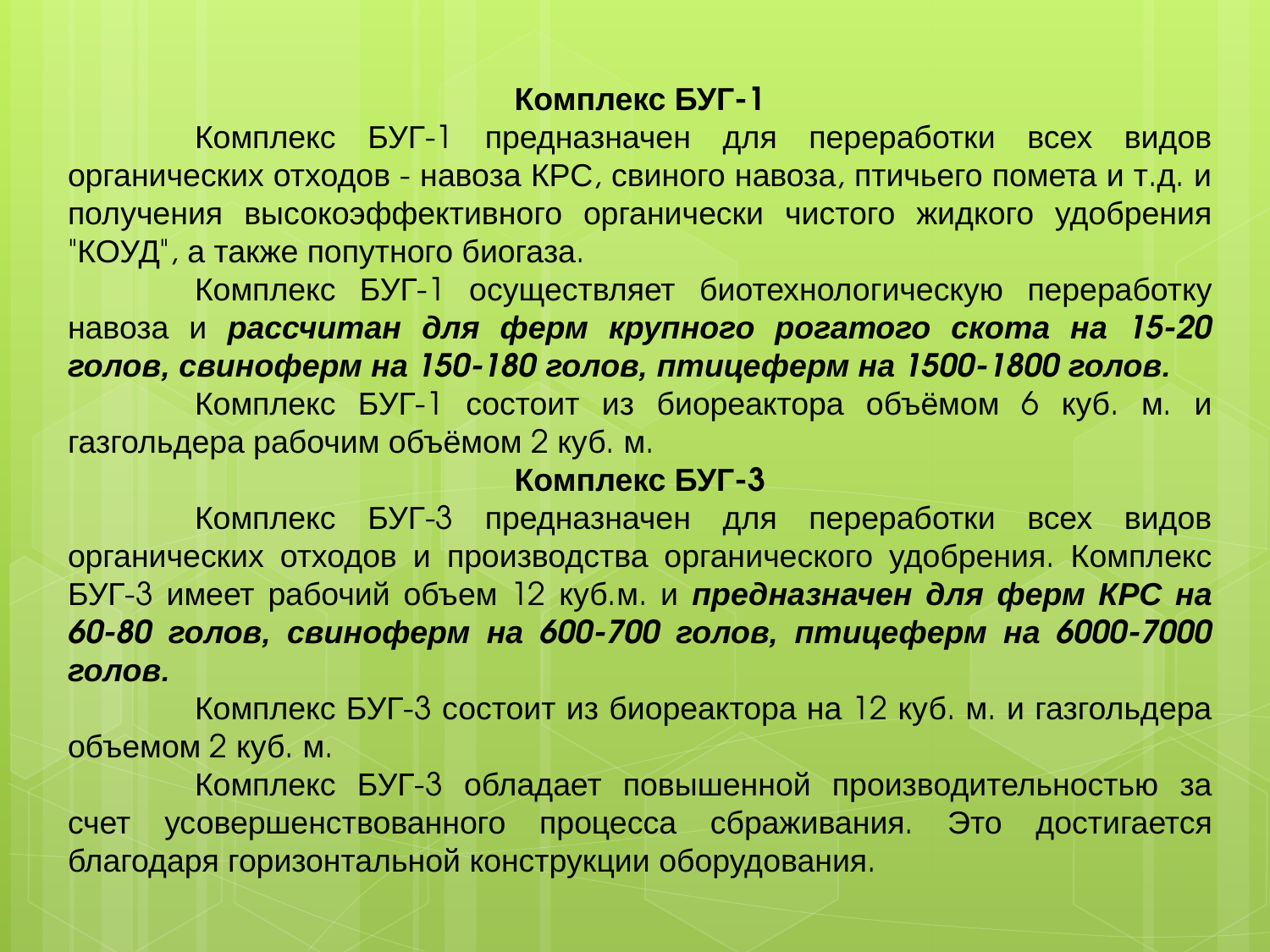

Комплекс БУГ-1
	Комплекс БУГ-1 предназначен для переработки всех видов органических отходов - навоза КРС, свиного навоза, птичьего помета и т.д. и получения высокоэффективного органически чистого жидкого удобрения "КОУД", а также попутного биогаза.
	Комплекс БУГ-1 осуществляет биотехнологическую переработку навоза и рассчитан для ферм крупного рогатого скота на 15-20 голов, свиноферм на 150-180 голов, птицеферм на 1500-1800 голов.
	Комплекс БУГ-1 состоит из биореактора объёмом 6 куб. м. и газгольдера рабочим объёмом 2 куб. м.
Комплекс БУГ-3
	Комплекс БУГ-3 предназначен для переработки всех видов органических отходов и производства органического удобрения. Комплекс БУГ-3 имеет рабочий объем 12 куб.м. и предназначен для ферм КРС на 60-80 голов, свиноферм на 600-700 голов, птицеферм на 6000-7000 голов.
	Комплекс БУГ-3 состоит из биореактора на 12 куб. м. и газгольдера объемом 2 куб. м.
	Комплекс БУГ-3 обладает повышенной производительностью за счет усовершенствованного процесса сбраживания. Это достигается благодаря горизонтальной конструкции оборудования.